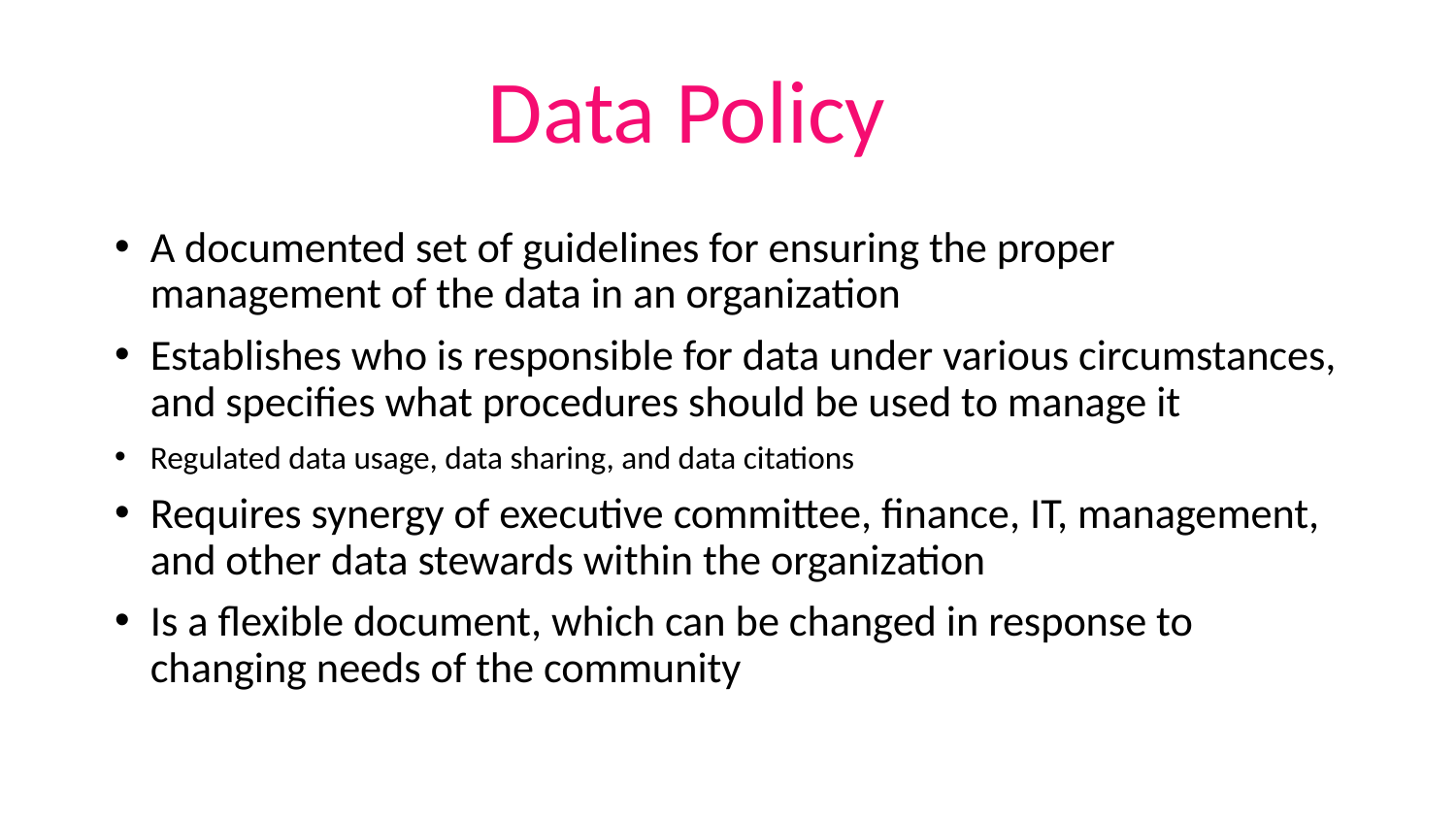

# Data Policy
A documented set of guidelines for ensuring the proper management of the data in an organization
Establishes who is responsible for data under various circumstances, and specifies what procedures should be used to manage it
Regulated data usage, data sharing, and data citations
Requires synergy of executive committee, finance, IT, management, and other data stewards within the organization
Is a flexible document, which can be changed in response to changing needs of the community